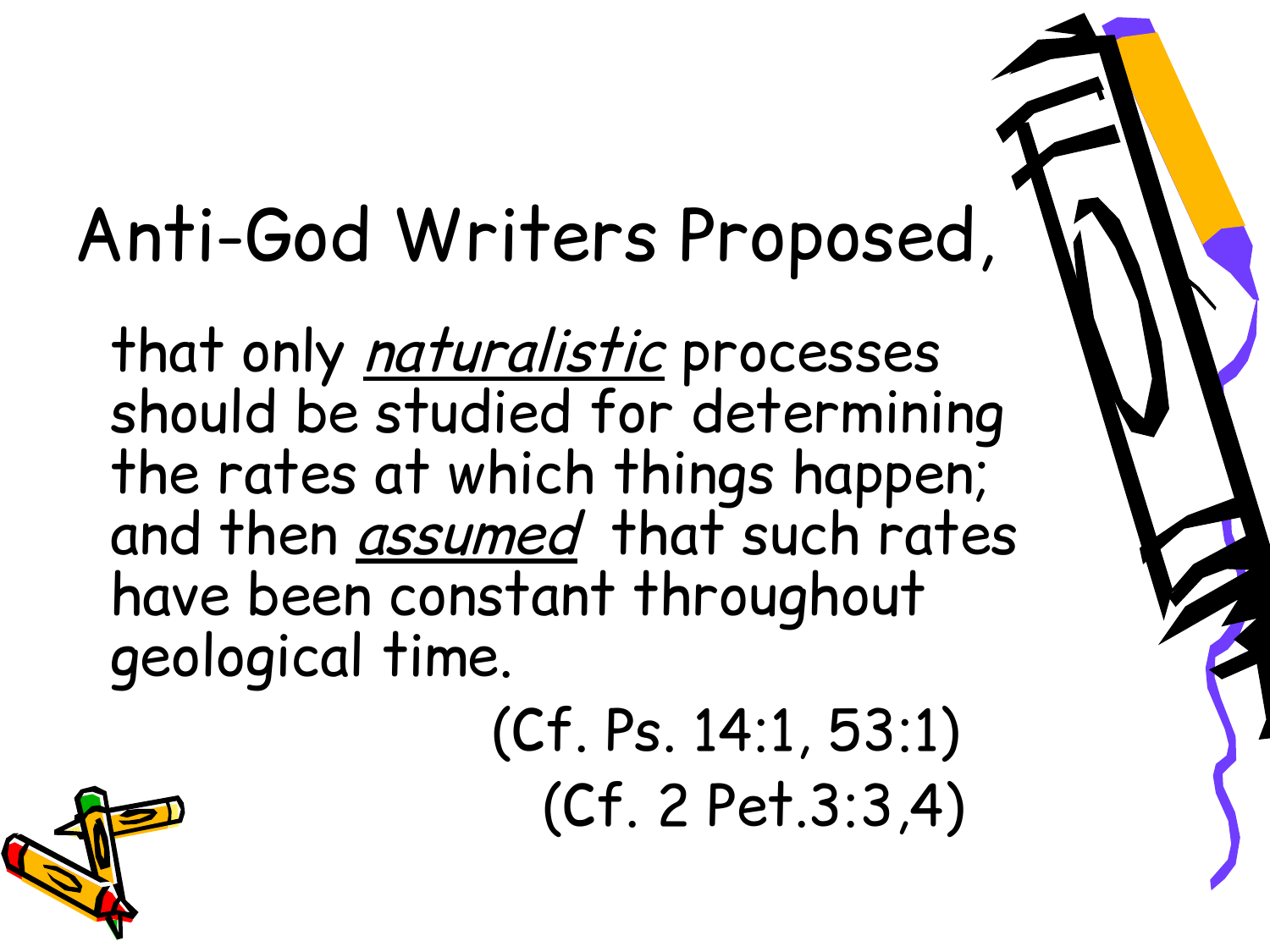

Anti-God Writers Proposed,
	that only naturalistic processes should be studied for determining the rates at which things happen; and then assumed  that such rates have been constant throughout geological time.
				(Cf. Ps. 14:1, 53:1)‏
				   (Cf. 2 Pet.3:3,4)‏